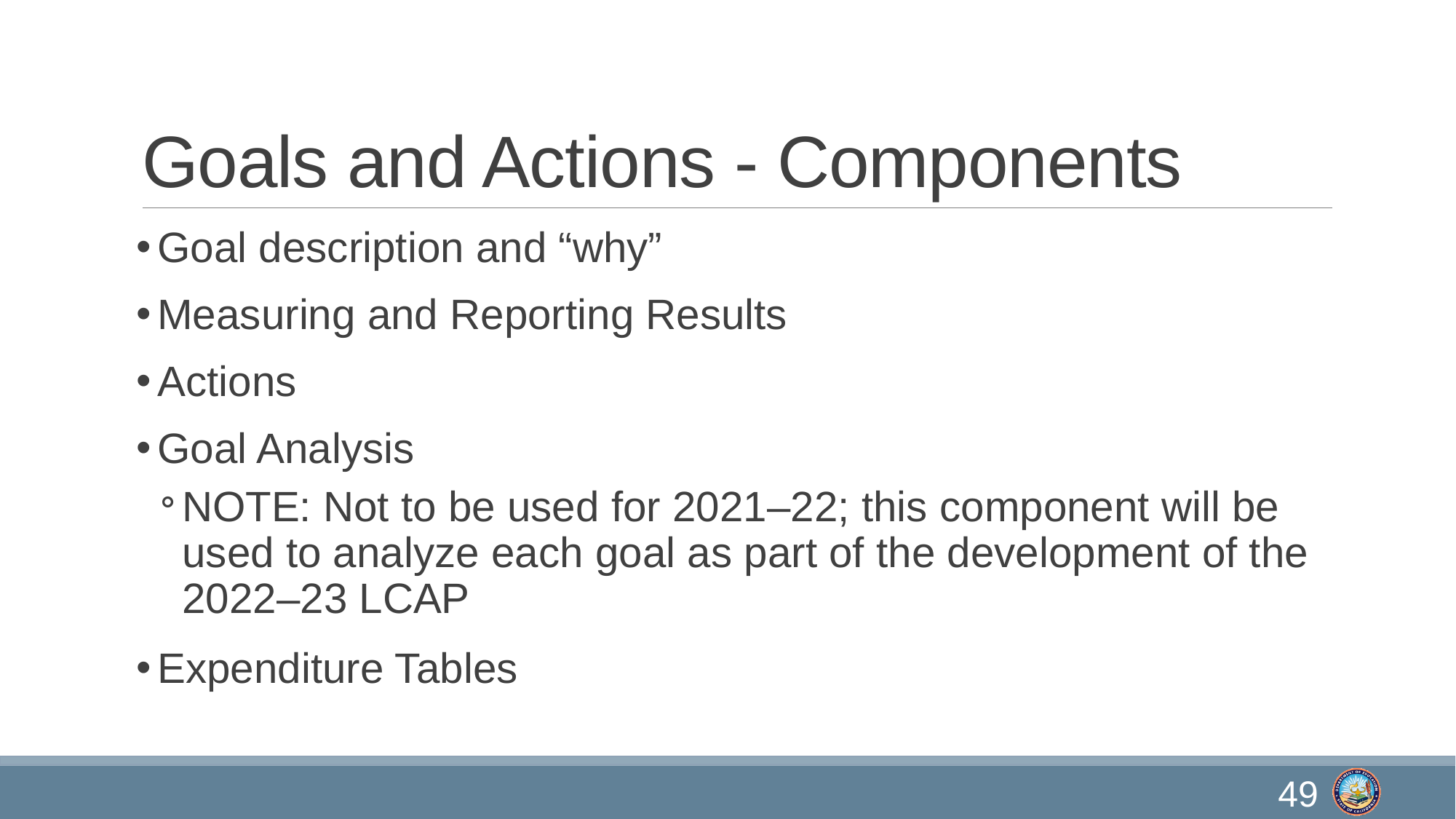

# Goals and Actions - Components
Goal description and “why”
Measuring and Reporting Results
Actions
Goal Analysis
NOTE: Not to be used for 2021–22; this component will be used to analyze each goal as part of the development of the 2022–23 LCAP
Expenditure Tables

49